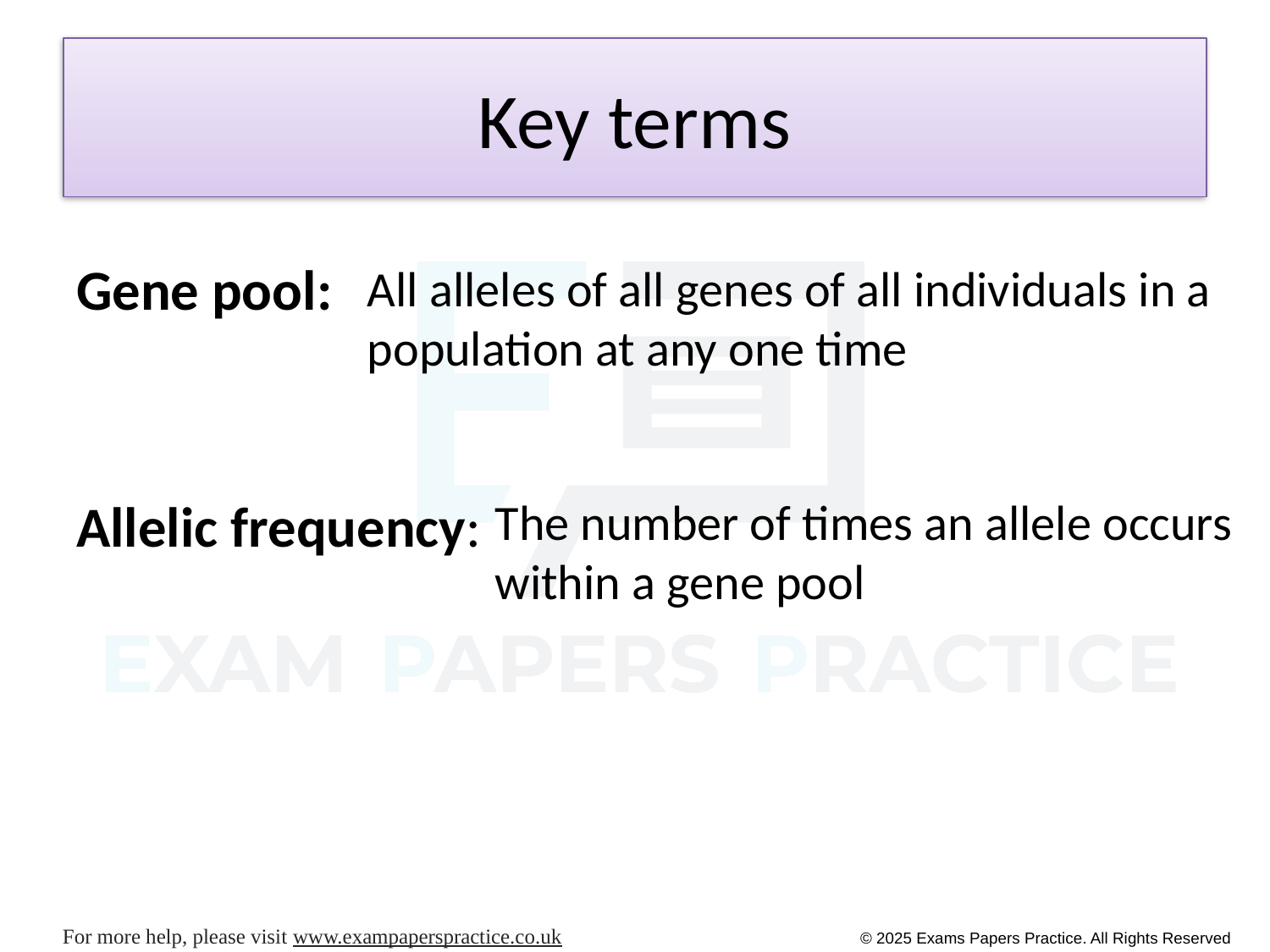

# Key terms
Gene pool:

Allelic frequency:
All alleles of all genes of all individuals in a population at any one time

The number of times an allele occurs within a gene pool